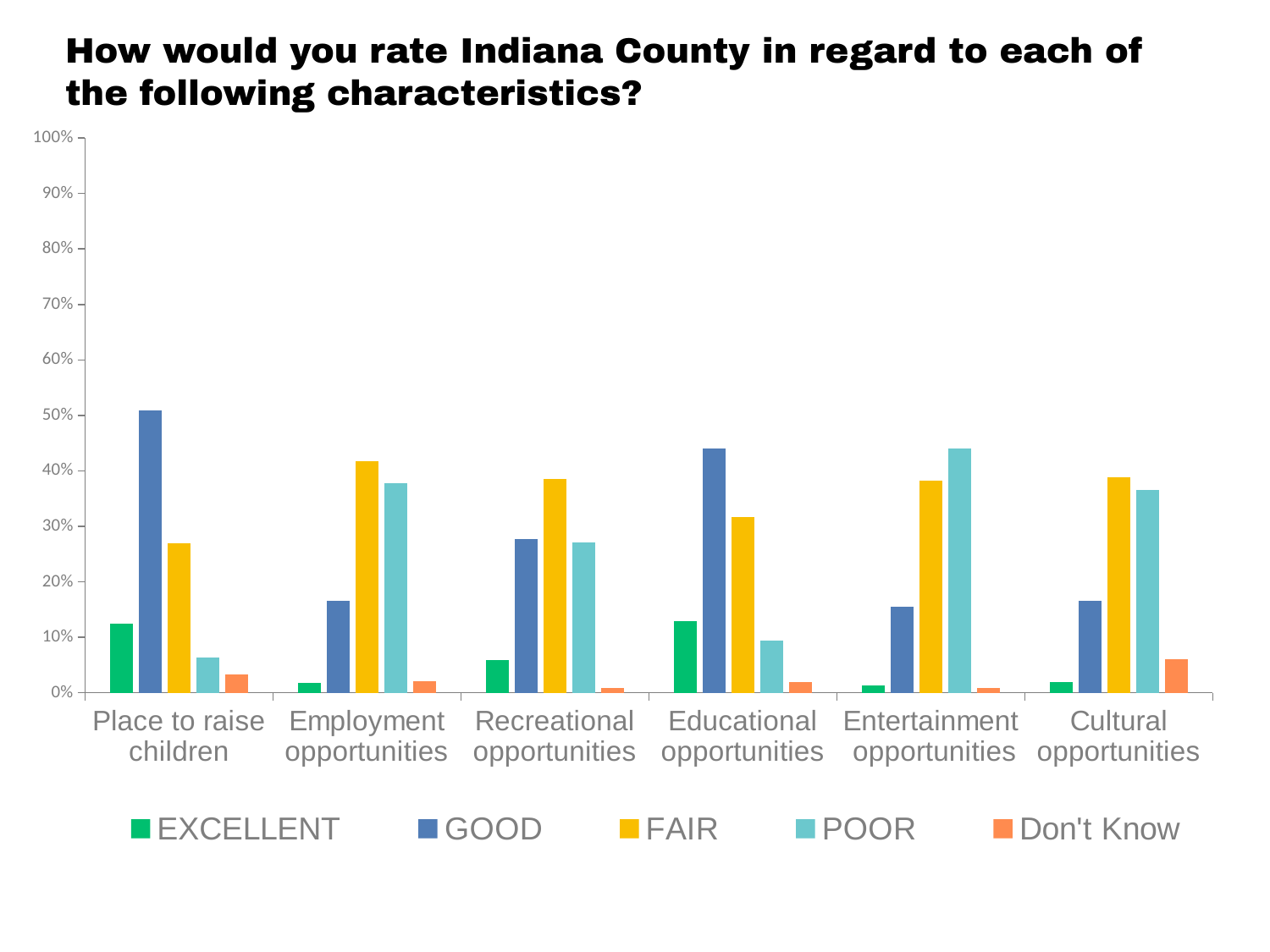

How would you rate Indiana County in regard to each of the following characteristics?

### Chart

| Category | EXCELLENT | GOOD | FAIR | POOR | Don't Know |
|---|---|---|---|---|---|
| Place to raise children | 0.1247 | 0.5095 | 0.2688 | 0.0639 | 0.0331 |
| Employment opportunities | 0.0172 | 0.1664 | 0.4175 | 0.3773 | 0.0216 |
| Recreational opportunities | 0.059 | 0.2765 | 0.3853 | 0.2712 | 0.0079 |
| Educational opportunities | 0.1297 | 0.4405 | 0.3174 | 0.0938 | 0.0186 |
| Entertainment opportunities | 0.0137 | 0.1547 | 0.3821 | 0.4407 | 0.0088 |
| Cultural opportunities | 0.0189 | 0.1659 | 0.3878 | 0.3662 | 0.0612 |